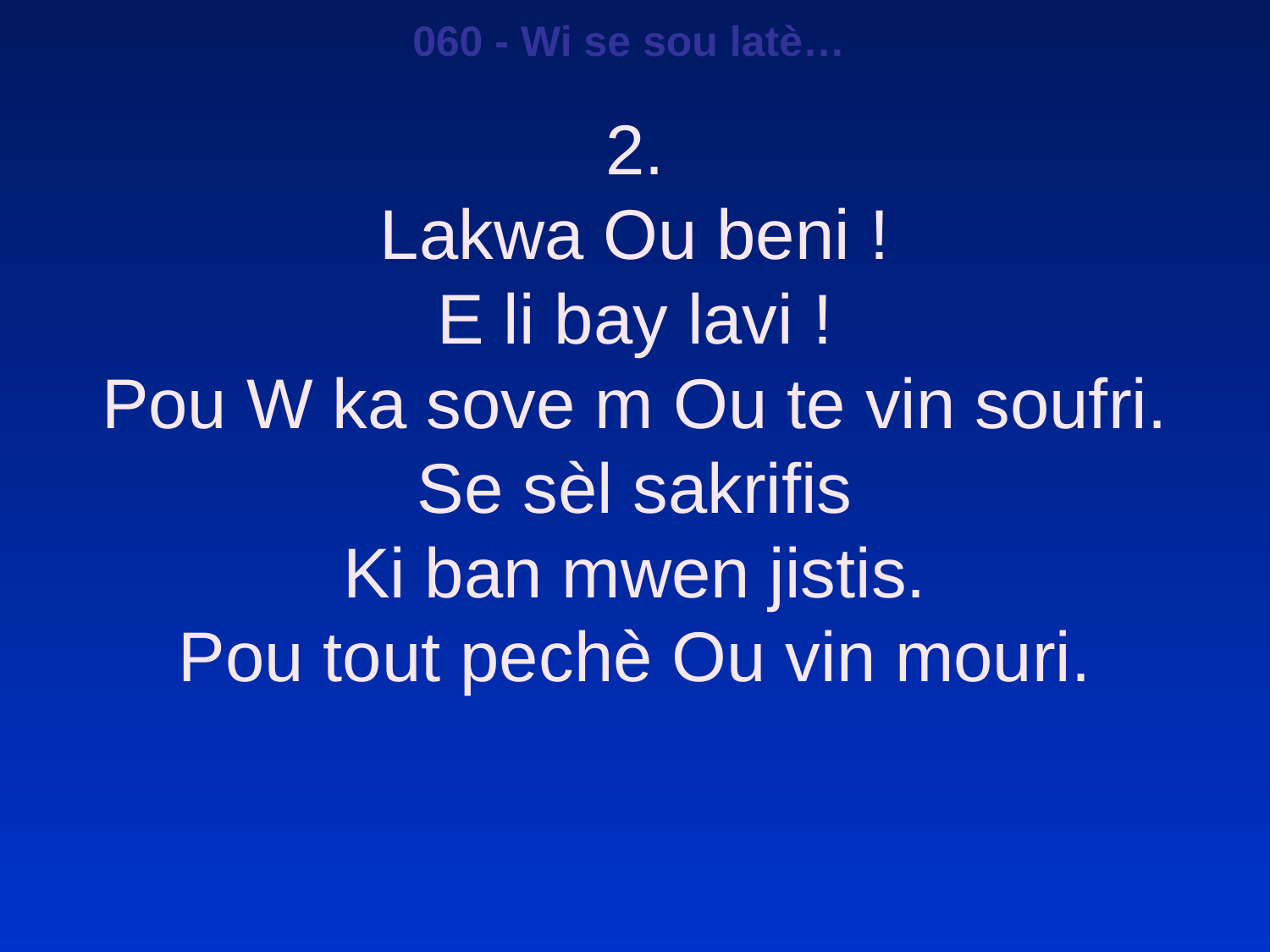

060 - Wi se sou latè…
2.
Lakwa Ou beni !
E li bay lavi !
Pou W ka sove m Ou te vin soufri.
Se sèl sakrifis
Ki ban mwen jistis.
Pou tout pechè Ou vin mouri.